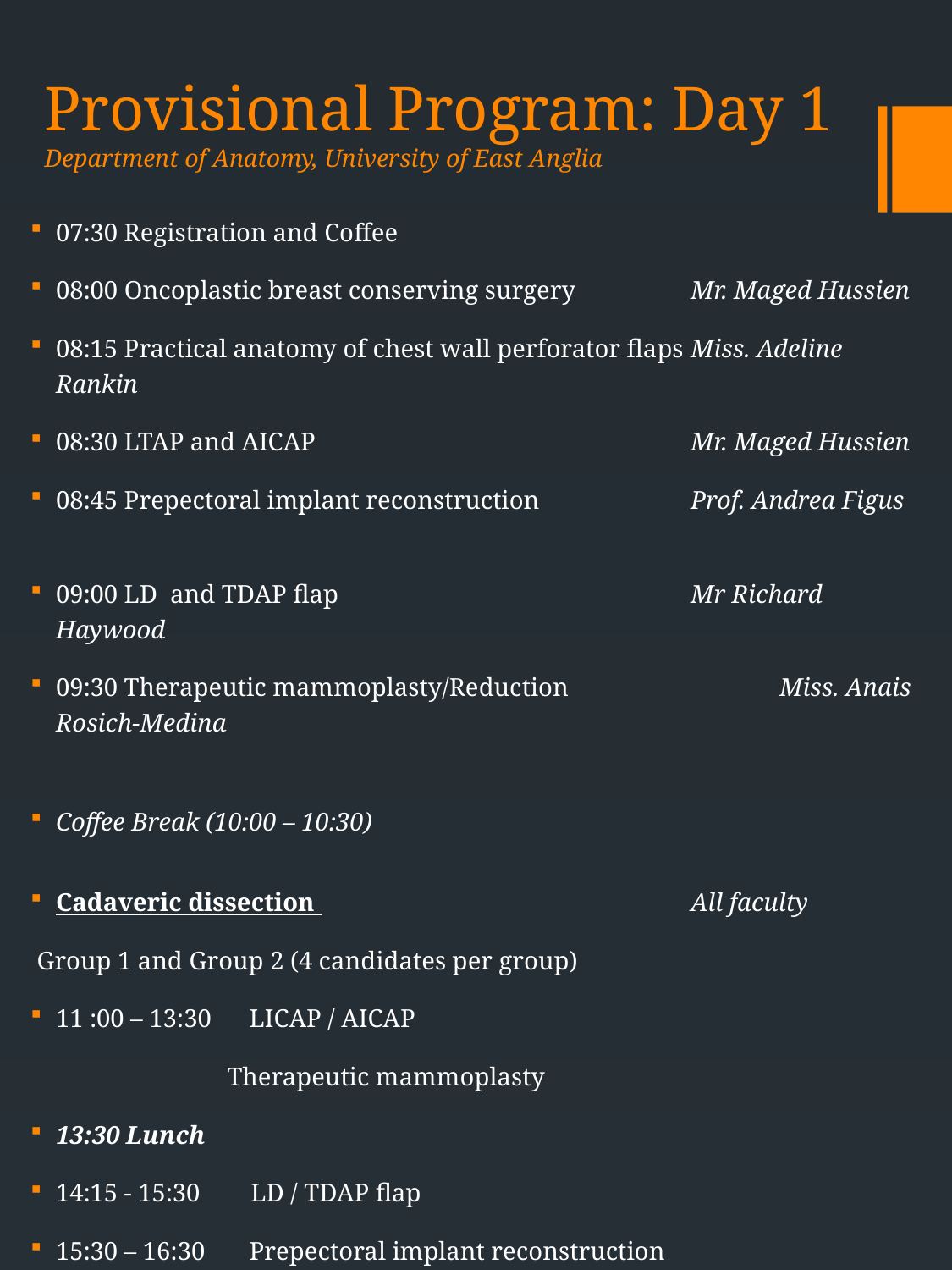

# Provisional Program: Day 1 Department of Anatomy, University of East Anglia
07:30 Registration and Coffee
08:00 Oncoplastic breast conserving surgery  	Mr. Maged Hussien
08:15 Practical anatomy of chest wall perforator flaps	Miss. Adeline Rankin
08:30 LTAP and AICAP			Mr. Maged Hussien
08:45 Prepectoral implant reconstruction                   	Prof. Andrea Figus
09:00 LD  and TDAP flap			Mr Richard Haywood
09:30 Therapeutic mammoplasty/Reduction	              Miss. Anais Rosich-Medina

Coffee Break (10:00 – 10:30)

Cadaveric dissection 			All faculty
 Group 1 and Group 2 (4 candidates per group)
11 :00 – 13:30      LICAP / AICAP
                               Therapeutic mammoplasty
13:30 Lunch
14:15 - 15:30        LD / TDAP flap
15:30 – 16:30       Prepectoral implant reconstruction
Summary and close: 16:30 – 17:30